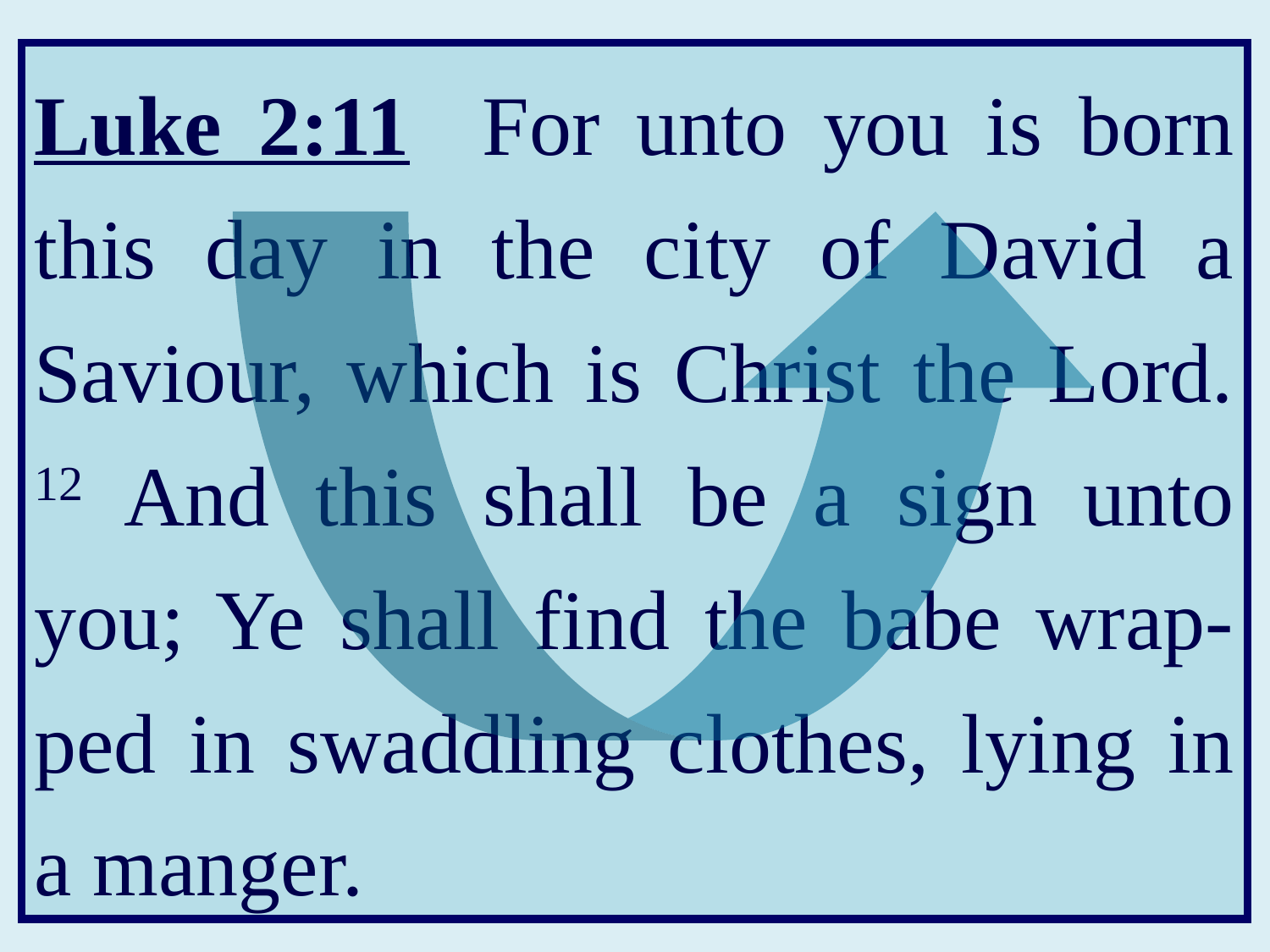

Luke 2:11  For unto you is born this day in the city of David a Saviour, which is Christ the Lord. 12 And this shall be a sign unto you; Ye shall find the babe wrap-ped in swaddling clothes, lying in a manger.
The
answer is
. . .
C